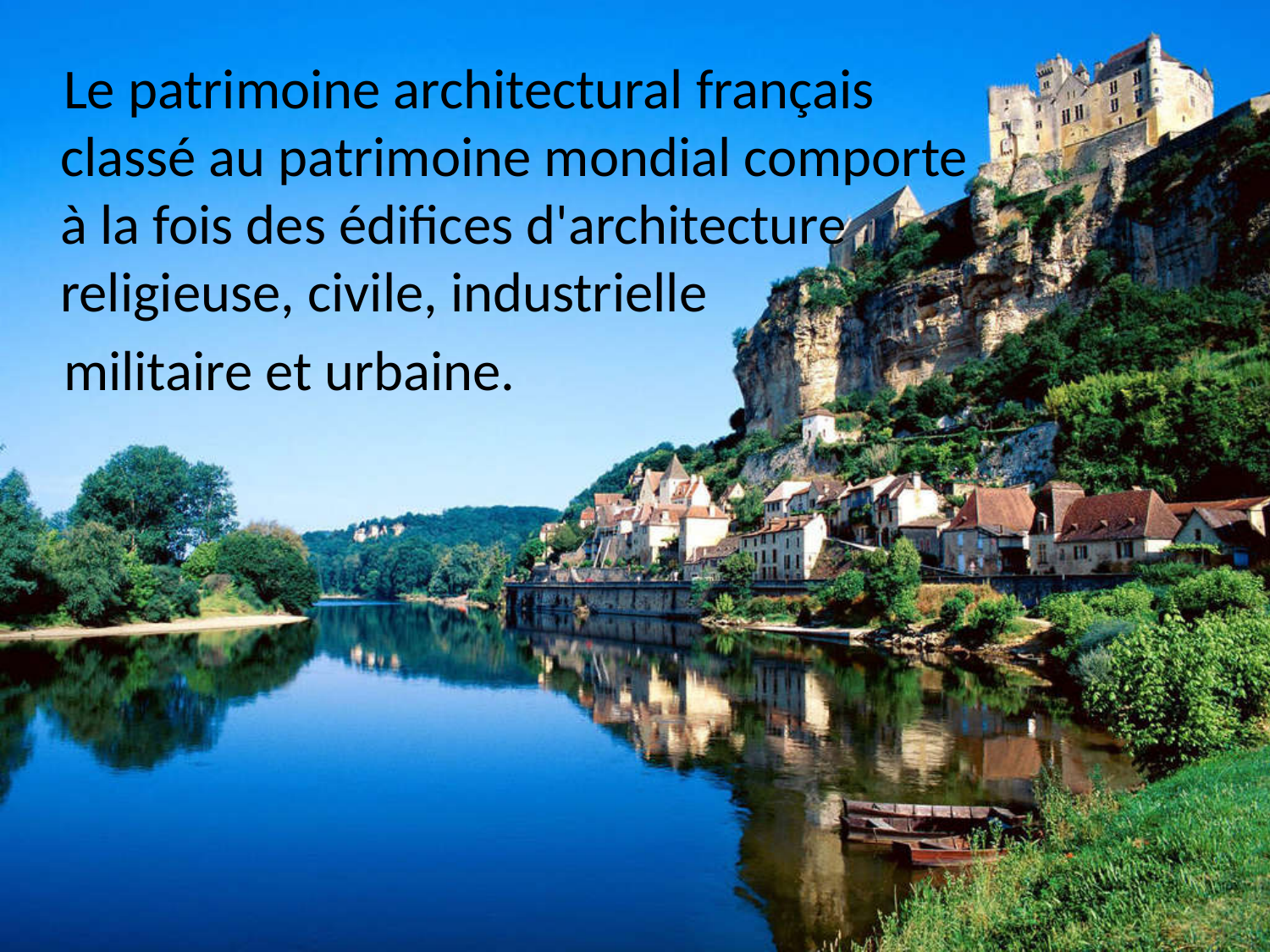

Le patrimoine architectural français classé au patrimoine mondial comporte à la fois des édifices d'architecture religieuse, civile, industrielle
    militaire et urbaine.